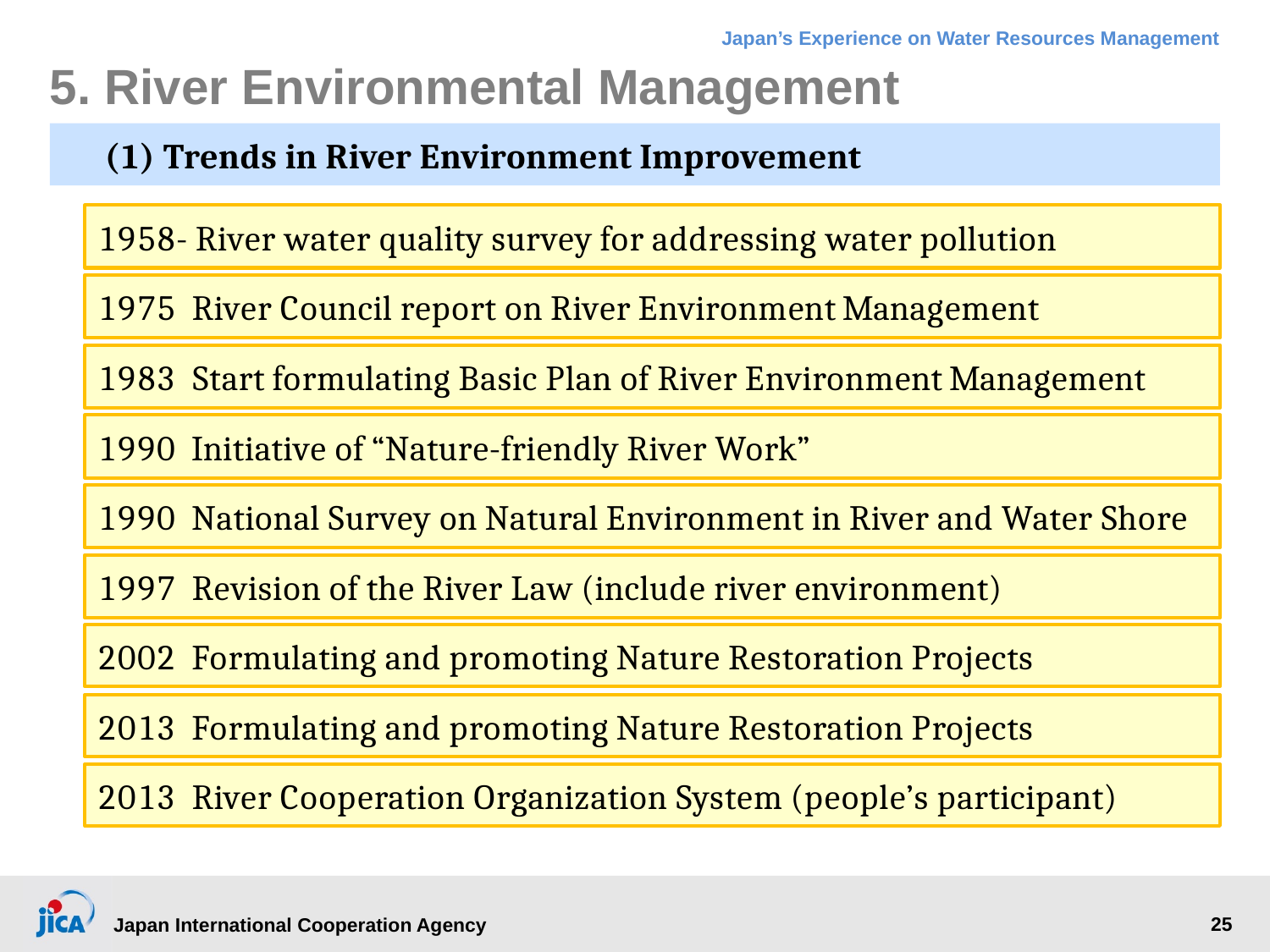

# 5. River Environmental Management
(1) Trends in River Environment Improvement
1958- River water quality survey for addressing water pollution
1975  River Council report on River Environment Management
1983  Start formulating Basic Plan of River Environment Management
1990  Initiative of “Nature-friendly River Work”
1990  National Survey on Natural Environment in River and Water Shore
1997  Revision of the River Law (include river environment)
2002  Formulating and promoting Nature Restoration Projects
2013  Formulating and promoting Nature Restoration Projects
2013  River Cooperation Organization System (people’s participant)